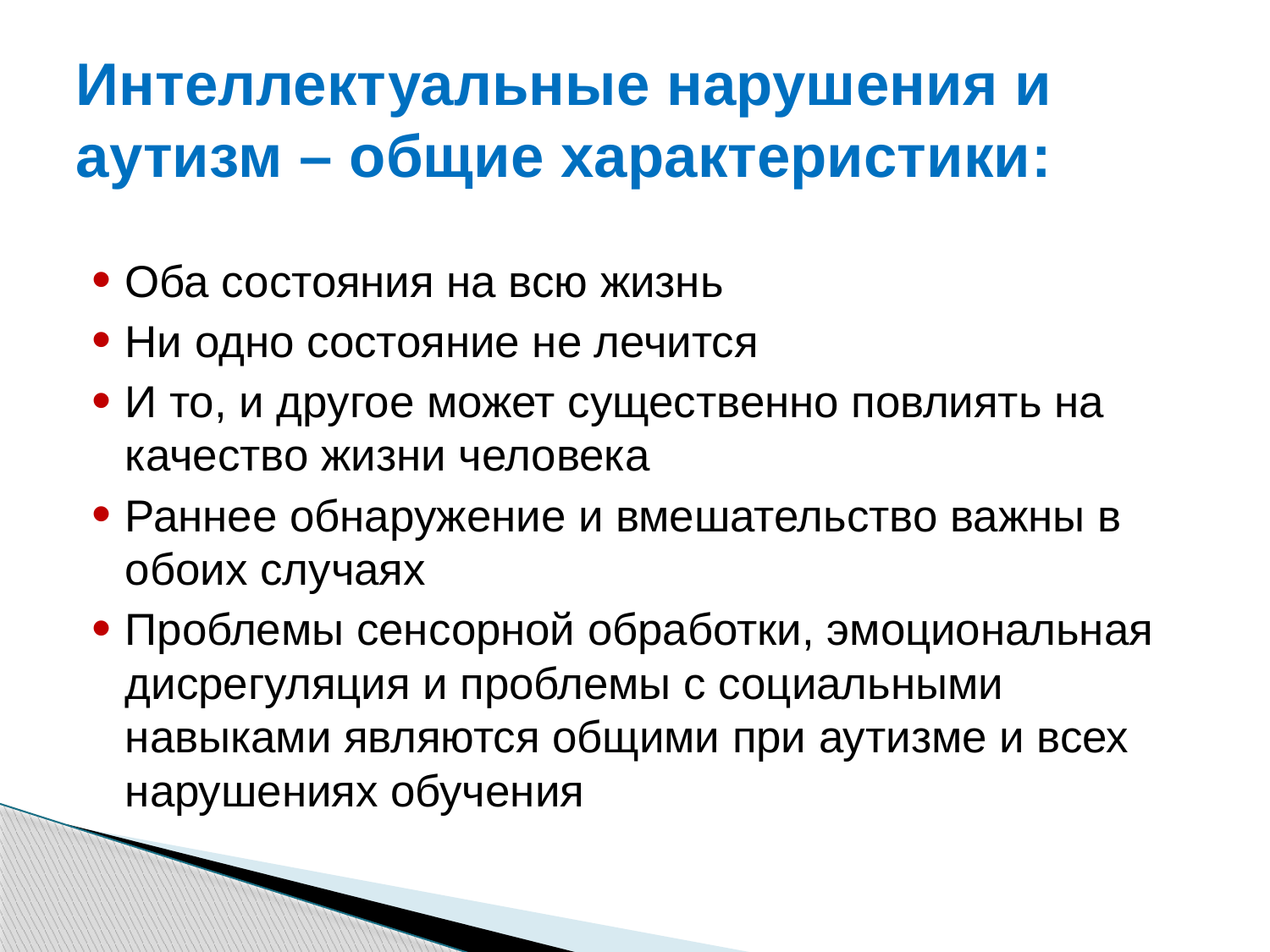

# Интеллектуальные нарушения и аутизм – общие характеристики:
Оба состояния на всю жизнь
Ни одно состояние не лечится
И то, и другое может существенно повлиять на качество жизни человека
Раннее обнаружение и вмешательство важны в обоих случаях
Проблемы сенсорной обработки, эмоциональная дисрегуляция и проблемы с социальными навыками являются общими при аутизме и всех нарушениях обучения